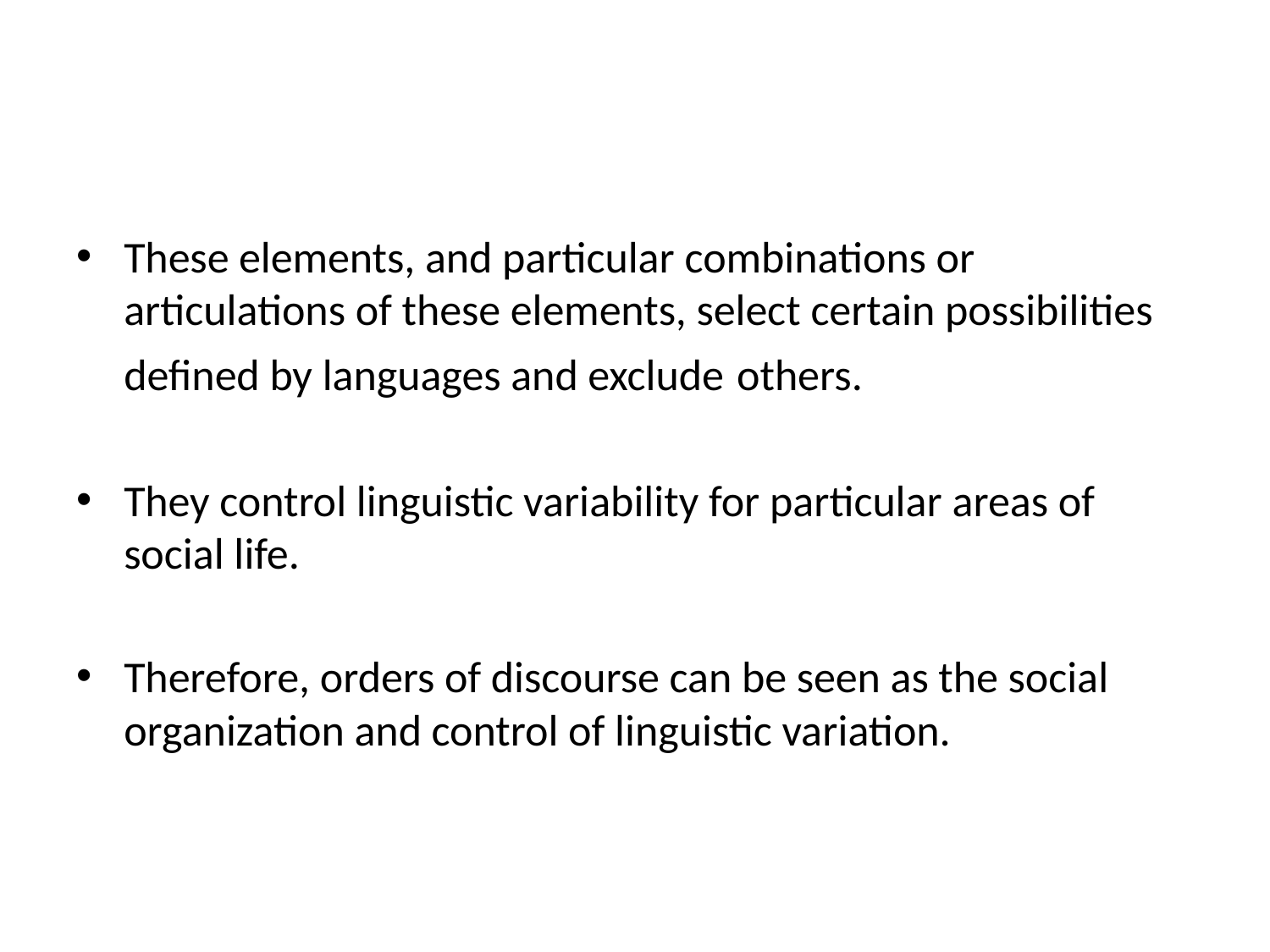

These elements, and particular combinations or articulations of these elements, select certain possibilities defined by languages and exclude others.

They control linguistic variability for particular areas of social life.

Therefore, orders of discourse can be seen as the social organization and control of linguistic variation.